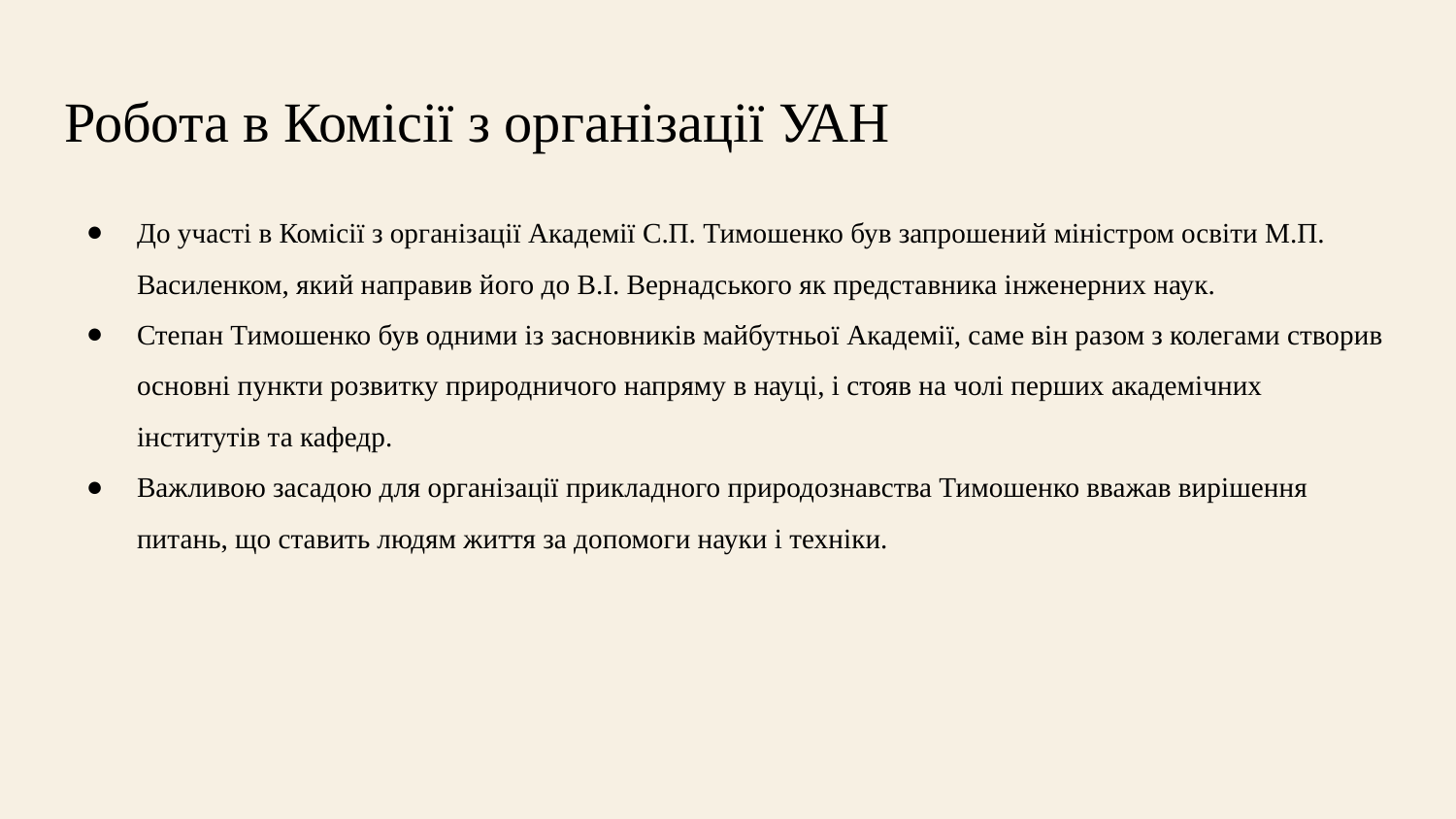

# Робота в Комісії з організації УАН

До участі в Комісії з організації Академії С.П. Тимошенко був запрошений міністром освіти М.П. Василенком, який направив його до В.І. Вернадського як представника інженерних наук.
Степан Тимошенко був одними із засновників майбутньої Академії, саме він разом з колегами створив основні пункти розвитку природничого напряму в науці, і стояв на чолі перших академічних інститутів та кафедр.
Важливою засадою для організації прикладного природознавства Тимошенко вважав вирішення питань, що ставить людям життя за допомоги науки і техніки.